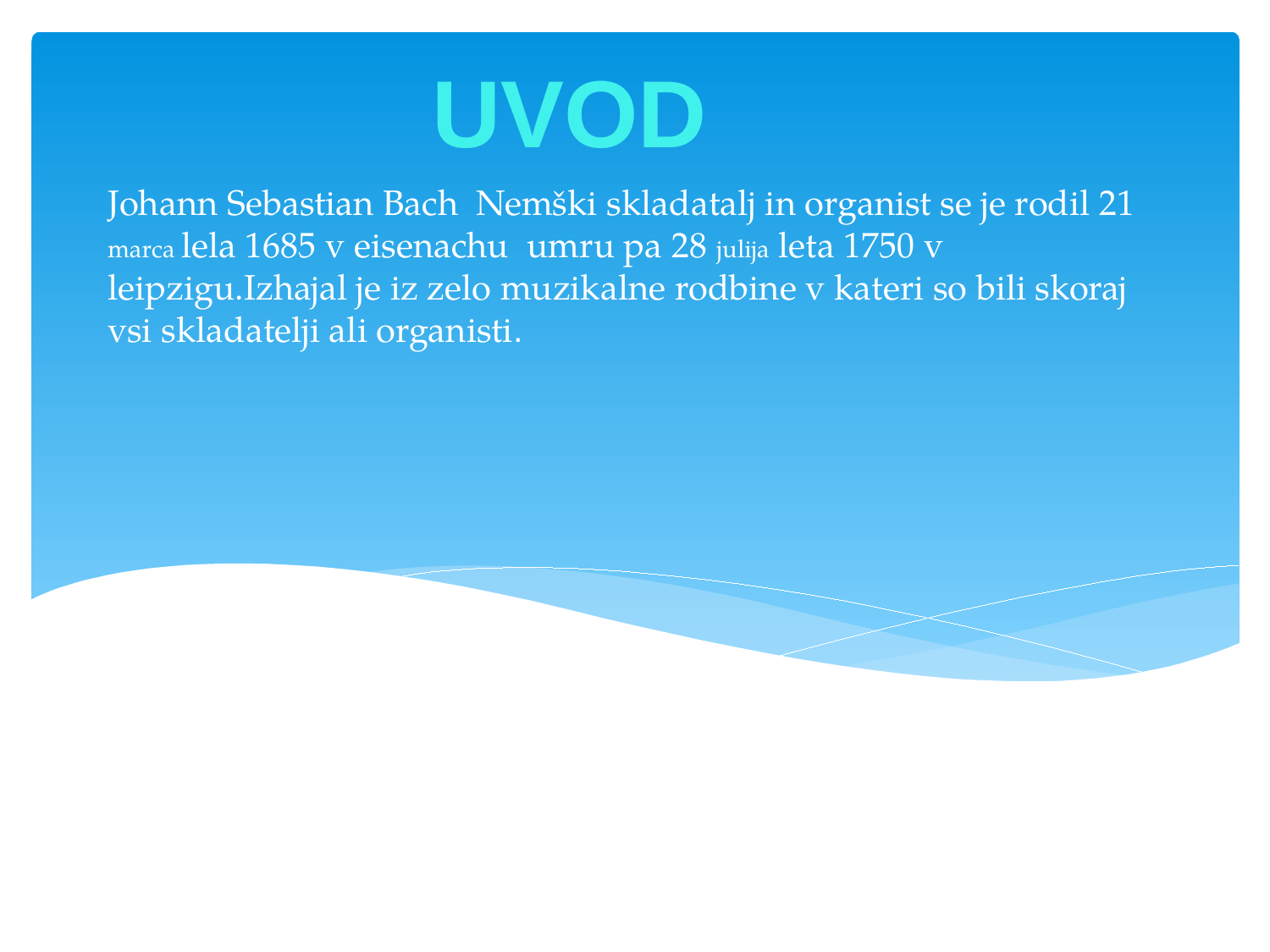

UVOD
# Johann Sebastian Bach  Nemški skladatalj in organist se je rodil 21 marca lela 1685 v eisenachu  umru pa 28 julija leta 1750 v leipzigu.Izhajal je iz zelo muzikalne rodbine v kateri so bili skoraj vsi skladatelji ali organisti.